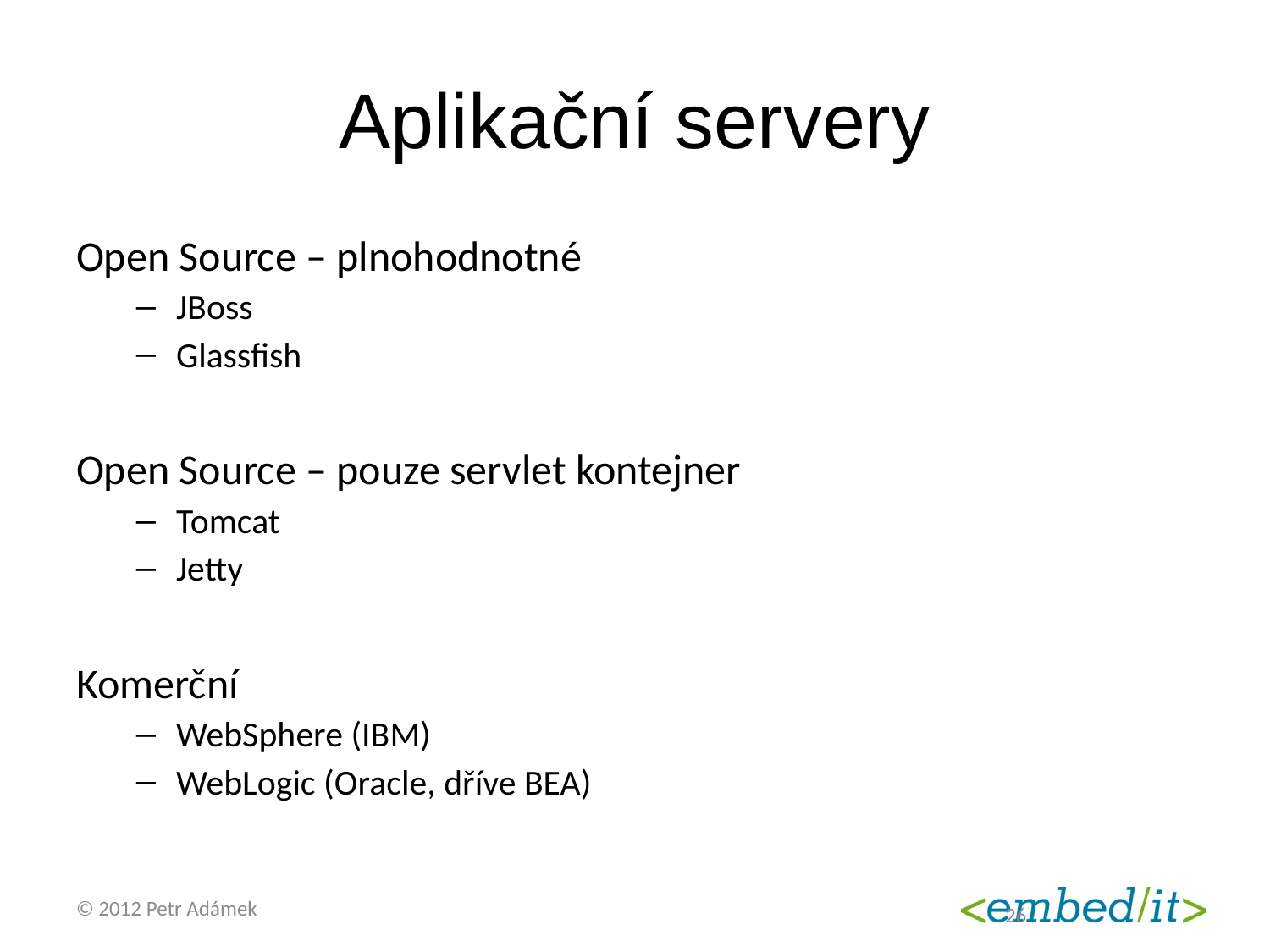

# Aplikační servery
Open Source – plnohodnotné
JBoss
Glassfish

Open Source – pouze servlet kontejner
Tomcat
Jetty

Komerční
WebSphere (IBM)
WebLogic (Oracle, dříve BEA)
© 2012 Petr Adámek
26